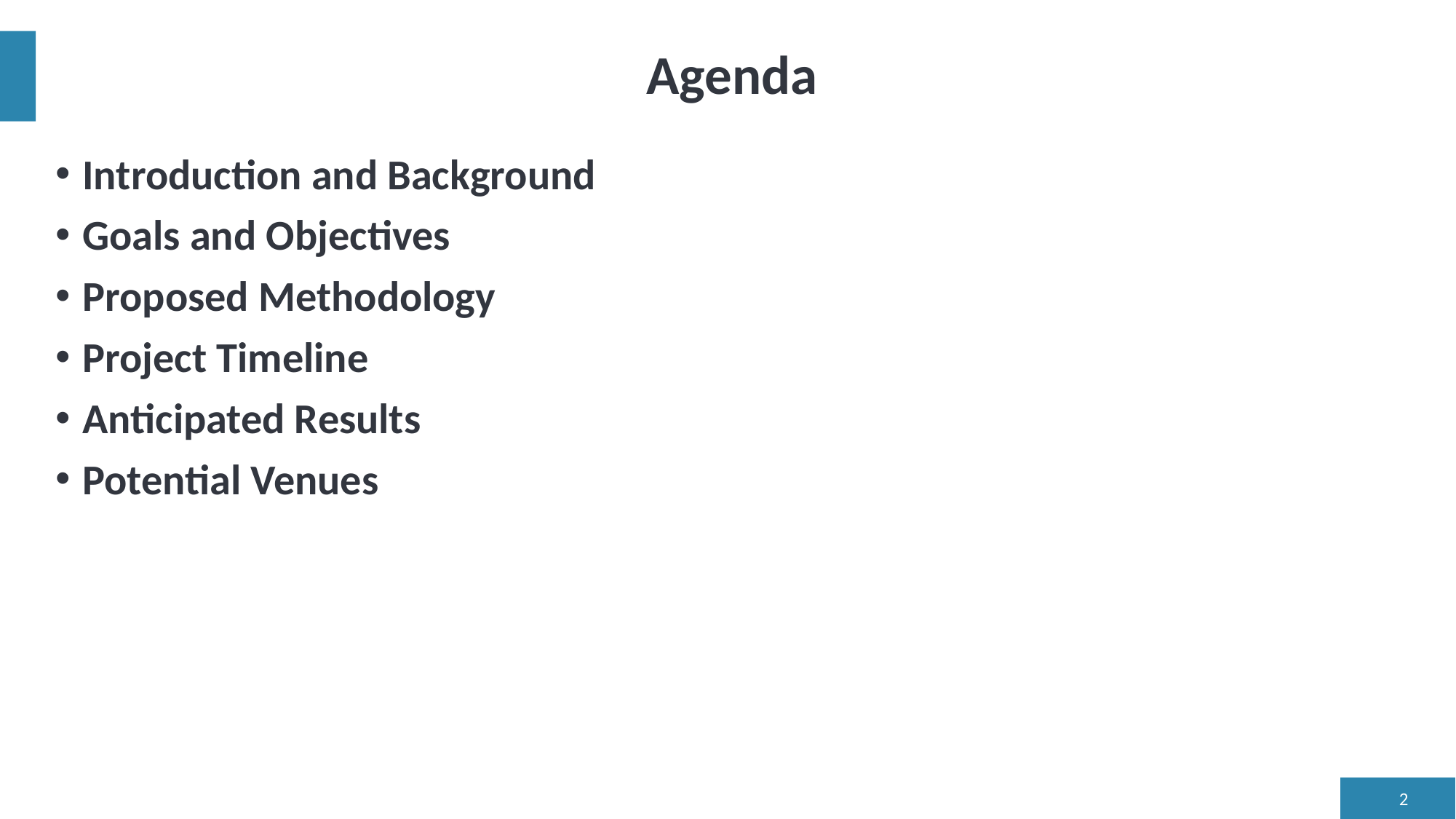

# Agenda
Introduction and Background
Goals and Objectives
Proposed Methodology
Project Timeline
Anticipated Results
Potential Venues

2